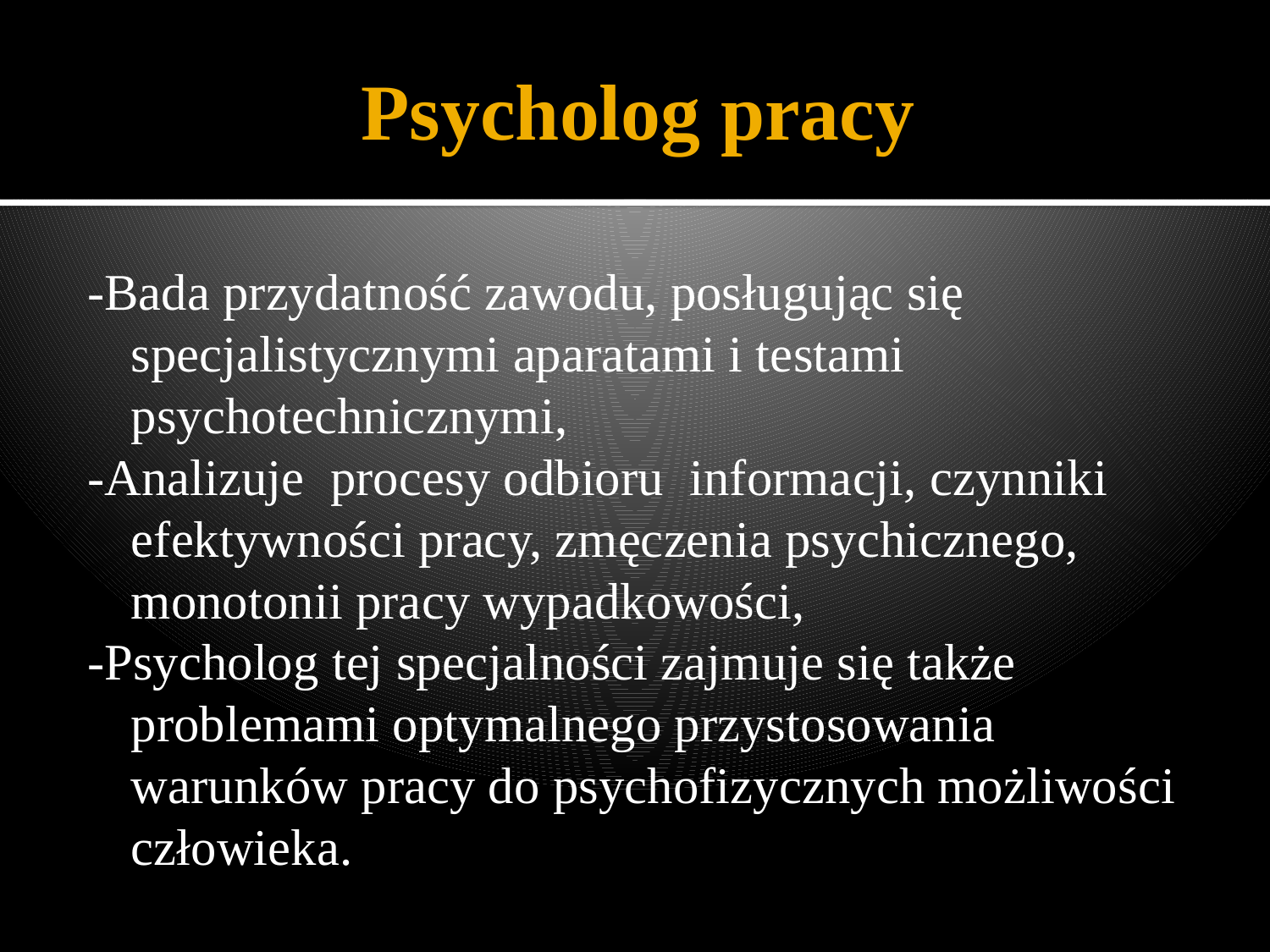

# Psycholog pracy
-Bada przydatność zawodu, posługując się specjalistycznymi aparatami i testami psychotechnicznymi,
-Analizuje  procesy odbioru  informacji, czynniki efektywności pracy, zmęczenia psychicznego, monotonii pracy wypadkowości,
-Psycholog tej specjalności zajmuje się także problemami optymalnego przystosowania warunków pracy do psychofizycznych możliwości człowieka.